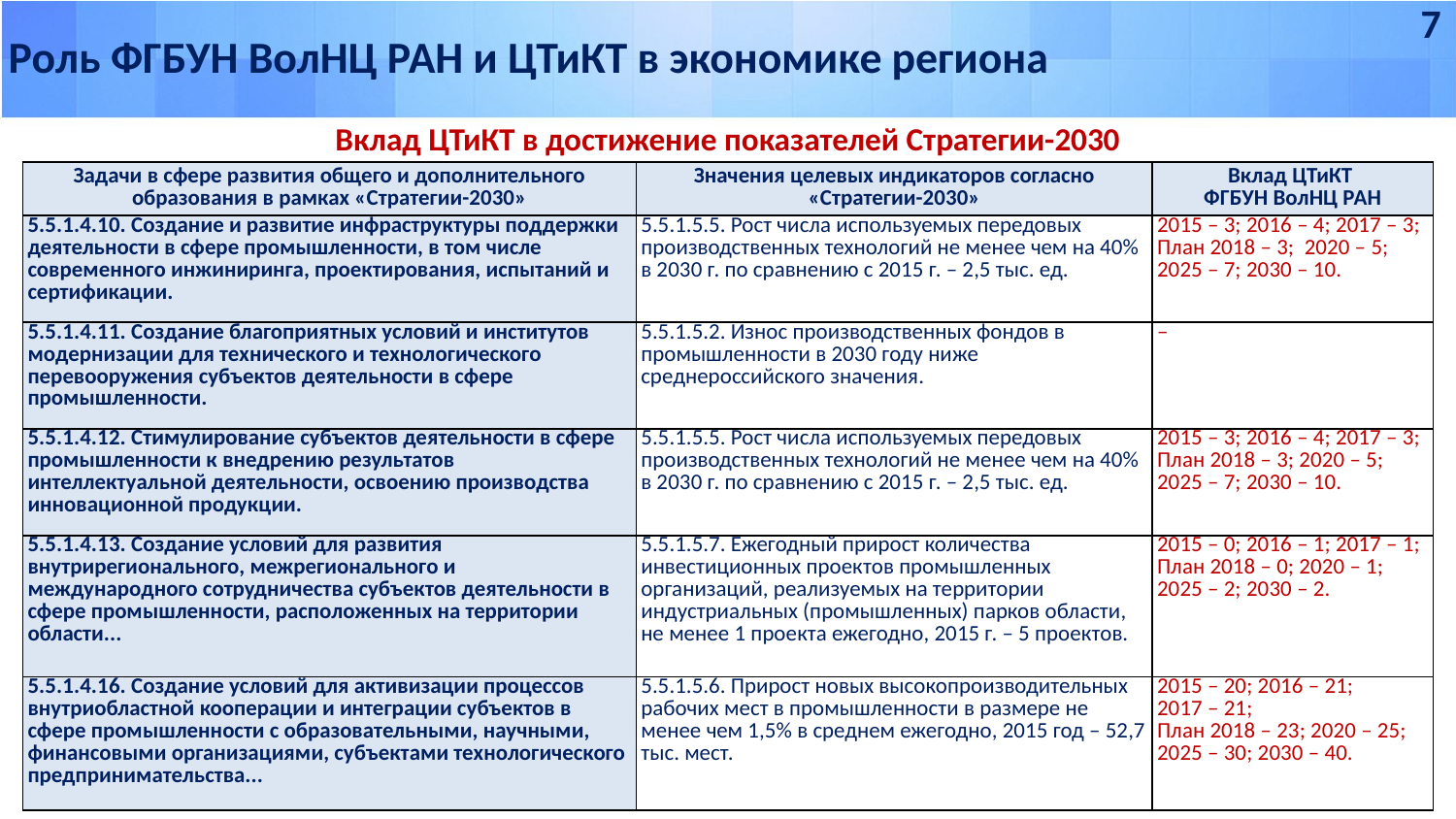

7
Роль ФГБУН ВолНЦ РАН и ЦТиКТ в экономике региона
Вклад ЦТиКТ в достижение показателей Стратегии-2030
| Задачи в сфере развития общего и дополнительного образования в рамках «Стратегии-2030» | Значения целевых индикаторов согласно «Стратегии-2030» | Вклад ЦТиКТ ФГБУН ВолНЦ РАН |
| --- | --- | --- |
| 5.5.1.4.10. Создание и развитие инфраструктуры поддержки деятельности в сфере промышленности, в том числе современного инжиниринга, проектирования, испытаний и сертификации. | 5.5.1.5.5. Рост числа используемых передовых производственных технологий не менее чем на 40% в 2030 г. по сравнению с 2015 г. – 2,5 тыс. ед. | 2015 – 3; 2016 – 4; 2017 – 3; План 2018 – 3; 2020 – 5; 2025 – 7; 2030 – 10. |
| 5.5.1.4.11. Создание благоприятных условий и институтов модернизации для технического и технологического перевооружения субъектов деятельности в сфере промышленности. | 5.5.1.5.2. Износ производственных фондов в промышленности в 2030 году ниже среднероссийского значения. | – |
| 5.5.1.4.12. Стимулирование субъектов деятельности в сфере промышленности к внедрению результатов интеллектуальной деятельности, освоению производства инновационной продукции. | 5.5.1.5.5. Рост числа используемых передовых производственных технологий не менее чем на 40% в 2030 г. по сравнению с 2015 г. – 2,5 тыс. ед. | 2015 – 3; 2016 – 4; 2017 – 3; План 2018 – 3; 2020 – 5; 2025 – 7; 2030 – 10. |
| 5.5.1.4.13. Создание условий для развития внутрирегионального, межрегионального и международного сотрудничества субъектов деятельности в сфере промышленности, расположенных на территории области... | 5.5.1.5.7. Ежегодный прирост количества инвестиционных проектов промышленных организаций, реализуемых на территории индустриальных (промышленных) парков области, не менее 1 проекта ежегодно, 2015 г. – 5 проектов. | 2015 – 0; 2016 – 1; 2017 – 1; План 2018 – 0; 2020 – 1; 2025 – 2; 2030 – 2. |
| 5.5.1.4.16. Создание условий для активизации процессов внутриобластной кооперации и интеграции субъектов в сфере промышленности с образовательными, научными, финансовыми организациями, субъектами технологического предпринимательства... | 5.5.1.5.6. Прирост новых высокопроизводительных рабочих мест в промышленности в размере не менее чем 1,5% в среднем ежегодно, 2015 год – 52,7 тыс. мест. | 2015 – 20; 2016 – 21; 2017 – 21; План 2018 – 23; 2020 – 25; 2025 – 30; 2030 – 40. |